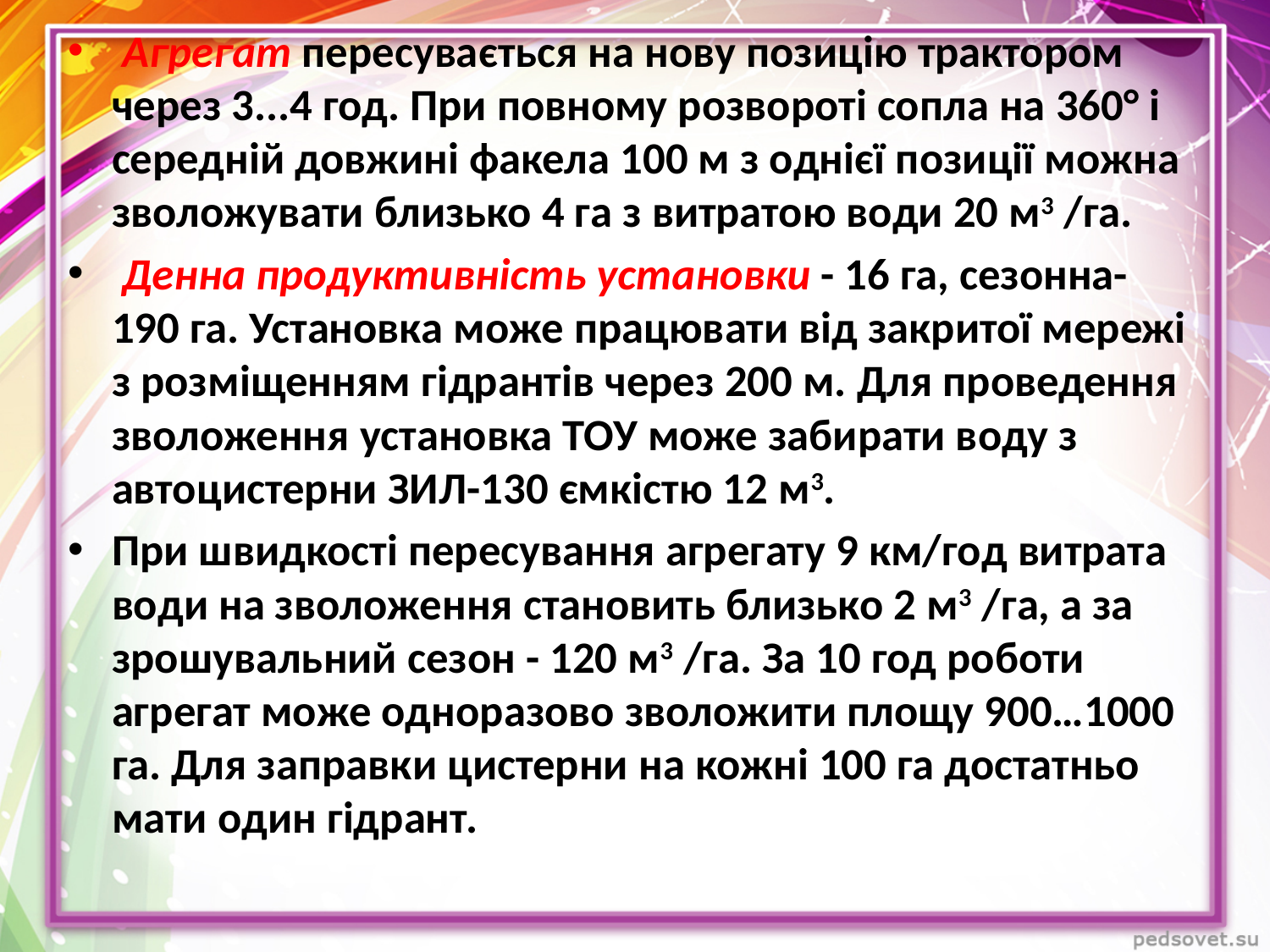

Агрегат пересувається на нову позицію трактором через 3...4 год. При повному розвороті сопла на 360° і середній дов­жині факела 100 м з однієї позиції можна зволожувати близько 4 га з витратою води 20 м3 /га.
 Денна продуктивність установки - 16 га, сезонна-190 га. Установка може працювати від закритої ме­режі з розміщенням гідрантів через 200 м. Для проведення зволоження установка ТОУ може забирати воду з автоцистерни ЗИЛ-130 ємкістю 12 м3.
При швидкості пере­сування агрегату 9 км/год витрата води на зволоження становить близько 2 м3 /га, а за зрошувальний сезон - 120 м3 /га. За 10 год роботи агрегат може одноразово зволо­жити площу 900…1000 га. Для заправки цистерни на кожні 100 га достатньо мати один гідрант.